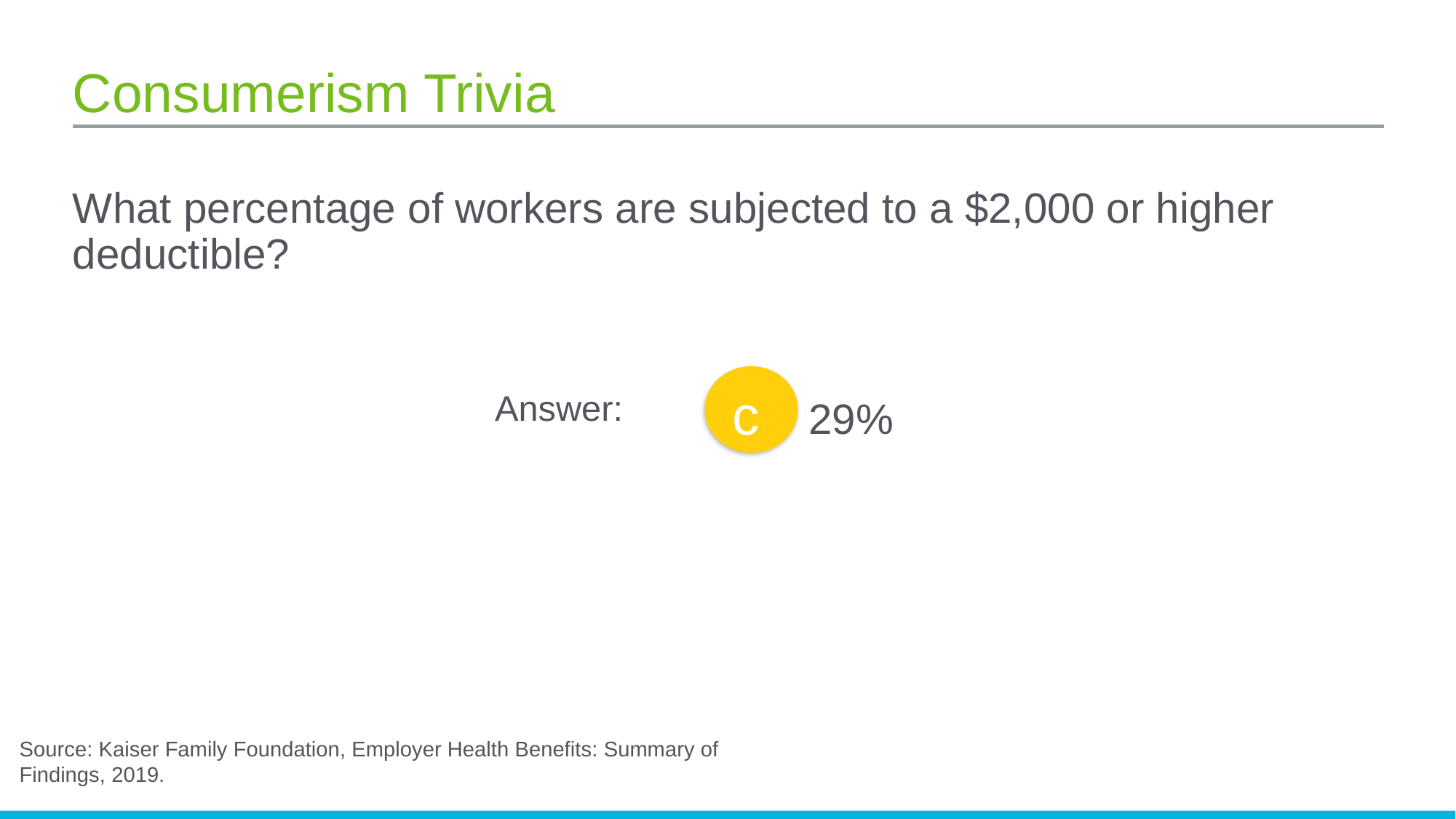

# Consumerism Trivia
What percentage of workers are subjected to a $2,000 or higher deductible?

c
29%
Answer:

Source: Kaiser Family Foundation, Employer Health Benefits: Summary of Findings, 2019.